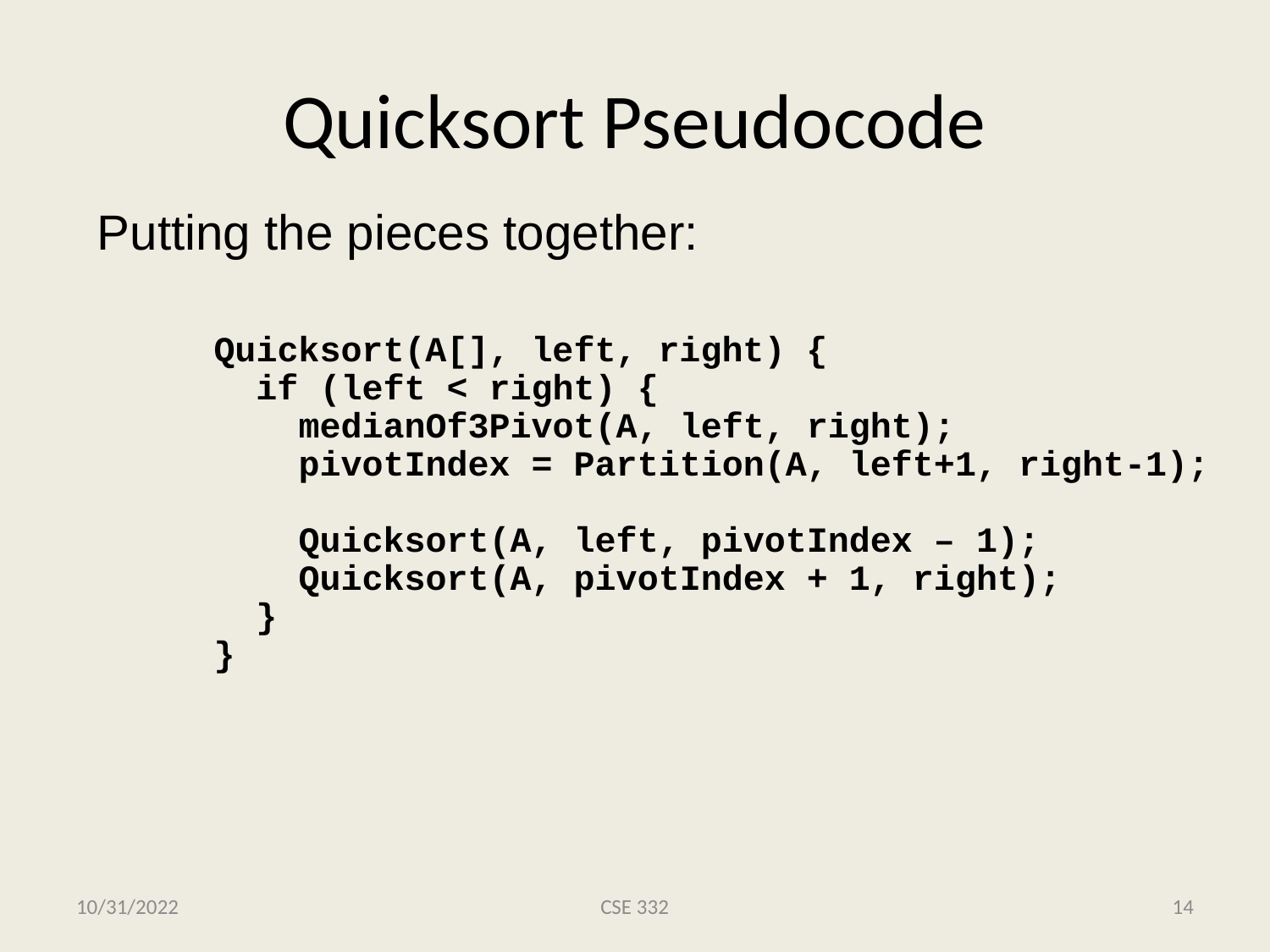

# Quicksort Pseudocode
Putting the pieces together:
Quicksort(A[], left, right) {
  if (left < right) {
    medianOf3Pivot(A, left, right);
    pivotIndex = Partition(A, left+1, right-1);

    Quicksort(A, left, pivotIndex – 1);
    Quicksort(A, pivotIndex + 1, right);
  }
}
10/31/2022
CSE 332
14